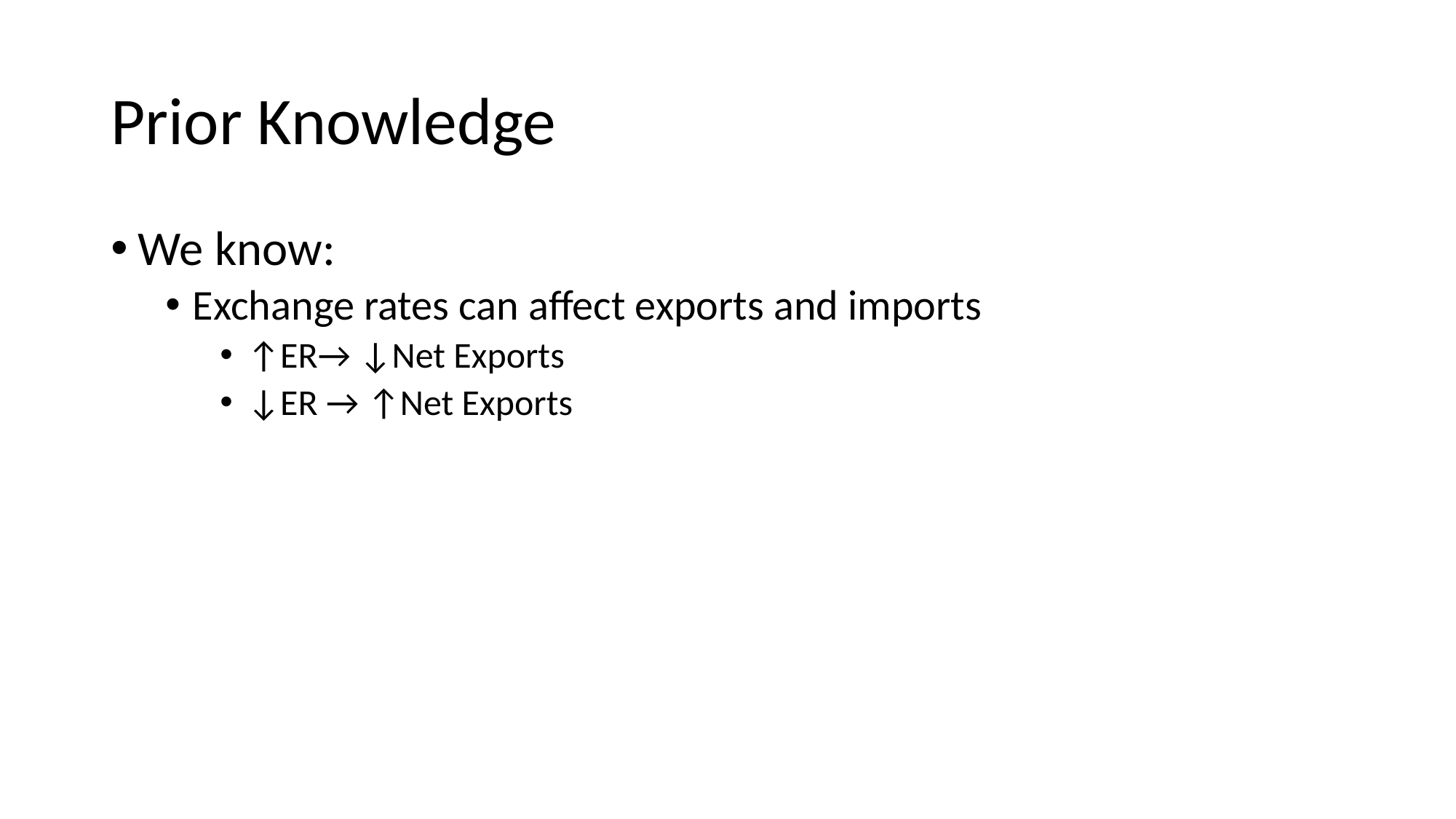

# Prior Knowledge
We know:
Exchange rates can affect exports and imports
↑ER→ ↓Net Exports
↓ER → ↑Net Exports